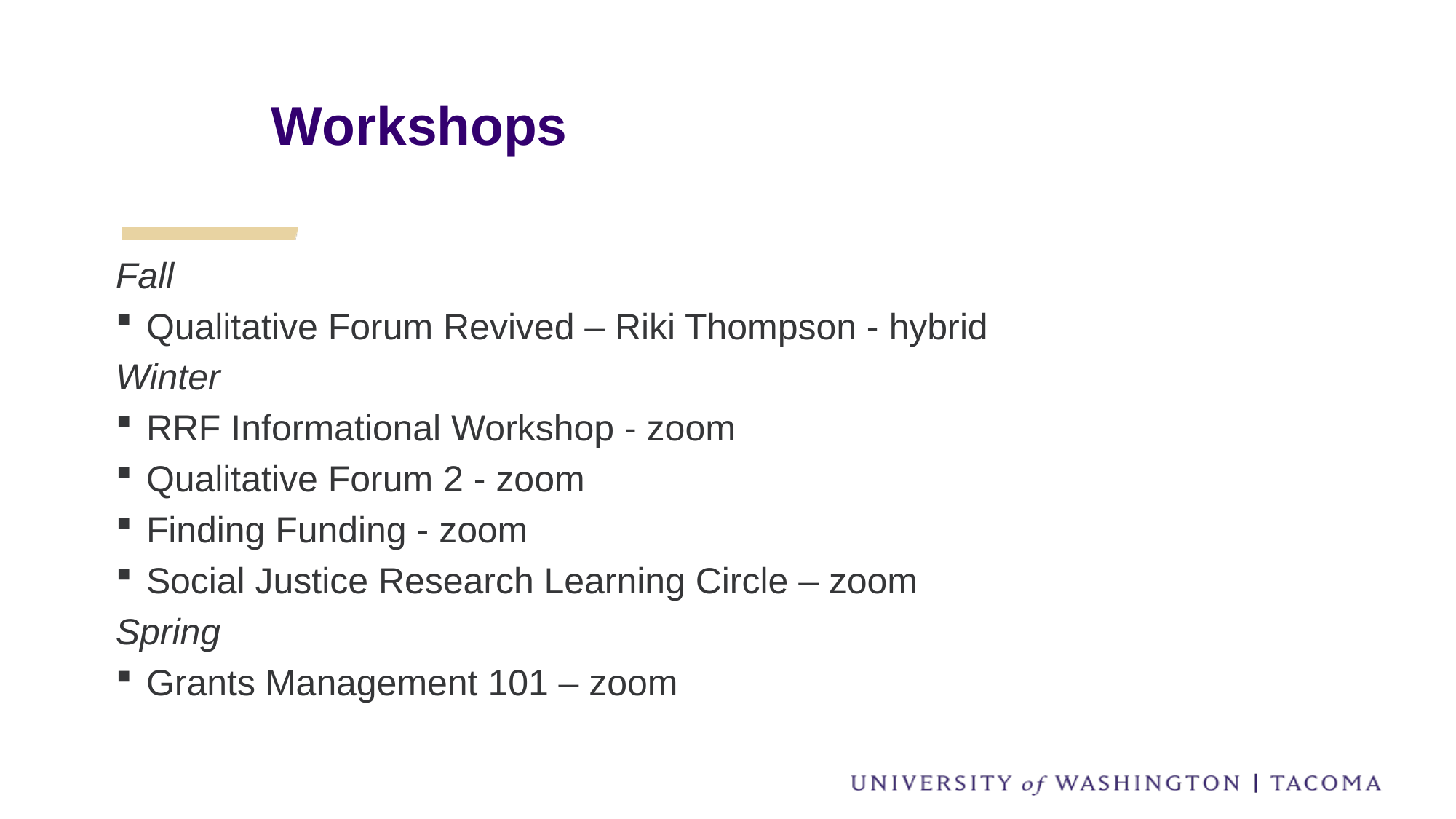

Workshops
Fall
Qualitative Forum Revived – Riki Thompson - hybrid
Winter
RRF Informational Workshop - zoom
Qualitative Forum 2 - zoom
Finding Funding - zoom
Social Justice Research Learning Circle – zoom
Spring
Grants Management 101 – zoom